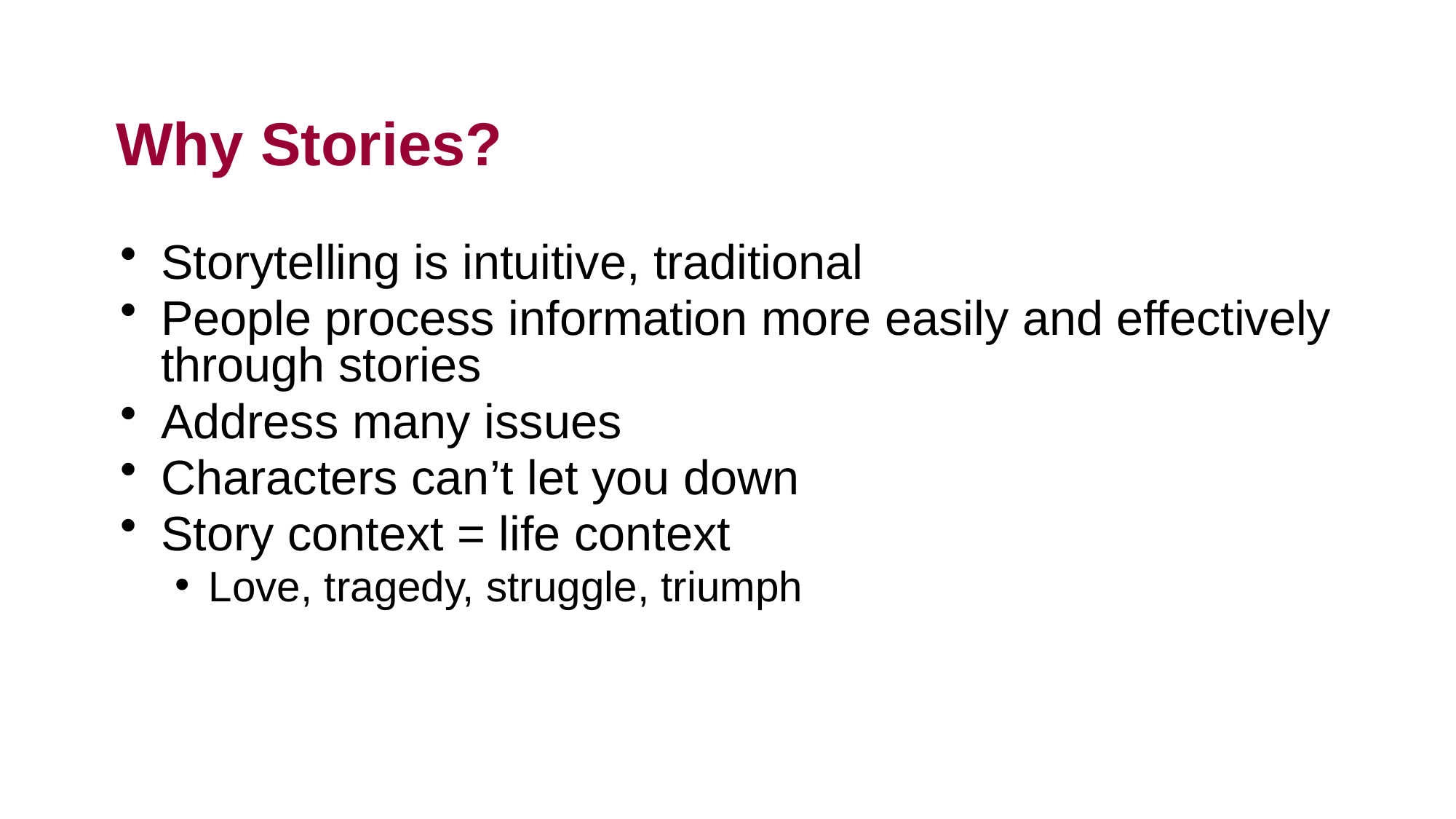

# Why Stories?
Storytelling is intuitive, traditional
People process information more easily and effectively through stories
Address many issues
Characters can’t let you down
Story context = life context
Love, tragedy, struggle, triumph